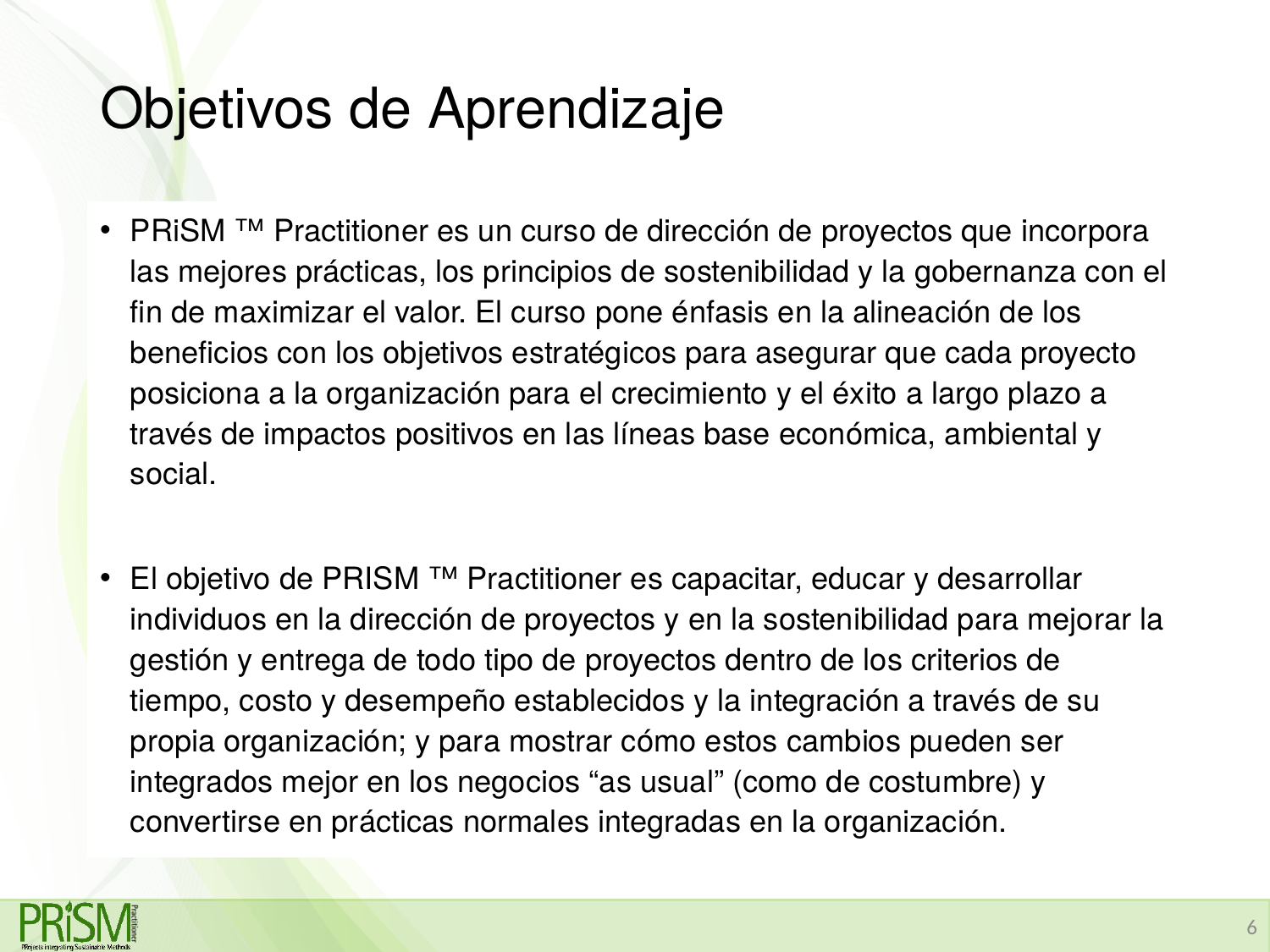

# Objetivos de Aprendizaje
PRiSM ™ Practitioner es un curso de dirección de proyectos que incorpora las mejores prácticas, los principios de sostenibilidad y la gobernanza con el fin de maximizar el valor. El curso pone énfasis en la alineación de los beneficios con los objetivos estratégicos para asegurar que cada proyecto posiciona a la organización para el crecimiento y el éxito a largo plazo a través de impactos positivos en las líneas base económica, ambiental y social.

El objetivo de PRISM ™ Practitioner es capacitar, educar y desarrollar individuos en la dirección de proyectos y en la sostenibilidad para mejorar la gestión y entrega de todo tipo de proyectos dentro de los criterios de tiempo, costo y desempeño establecidos y la integración a través de su propia organización; y para mostrar cómo estos cambios pueden ser integrados mejor en los negocios “as usual” (como de costumbre) y convertirse en prácticas normales integradas en la organización.

6